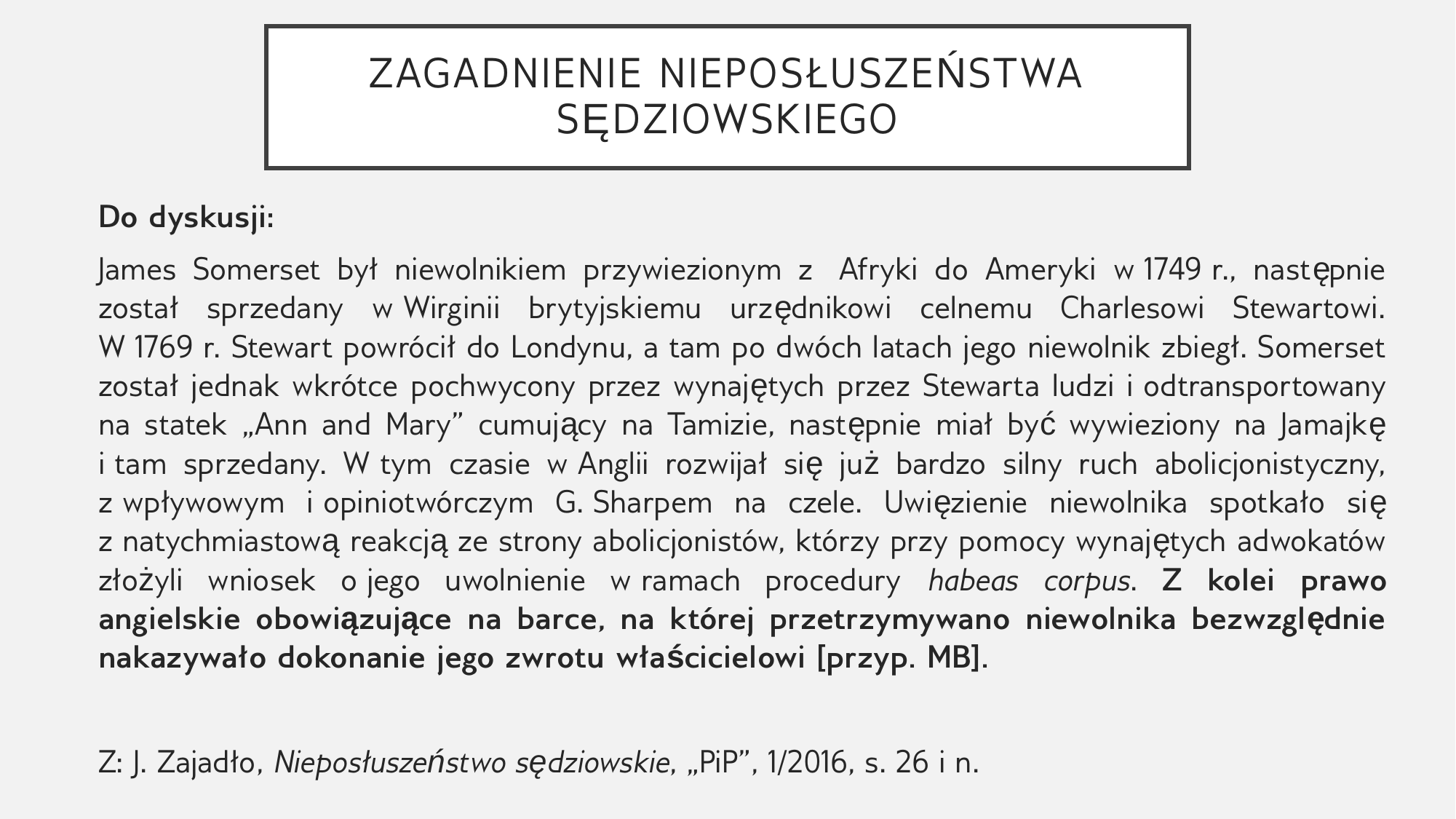

# Zagadnienie nieposłuszeństwa sędziowskiego
Do dyskusji:
James Somerset był niewolnikiem przywiezionym z  Afryki do Ameryki w 1749 r., następnie został sprzedany w Wirginii brytyjskiemu urzędnikowi celnemu Charlesowi Stewartowi. W 1769 r. Stewart powrócił do Londynu, a tam po dwóch latach jego niewolnik zbiegł. Somerset został jednak wkrótce pochwycony przez wynajętych przez Stewarta ludzi i odtransportowany na statek „Ann and Mary” cumujący na Tamizie, następnie miał być wywieziony na Jamajkę i tam sprzedany. W tym czasie w Anglii rozwijał się już bardzo silny ruch abolicjonistyczny, z wpływowym i opiniotwórczym G. Sharpem na czele. Uwięzienie niewolnika spotkało się z natychmiastową reakcją ze strony abolicjonistów, którzy przy pomocy wynajętych adwokatów złożyli wniosek o jego uwolnienie w ramach procedury habeas corpus. Z kolei prawo angielskie obowiązujące na barce, na której przetrzymywano niewolnika bezwzględnie nakazywało dokonanie jego zwrotu właścicielowi [przyp. MB].

Z: J. Zajadło, Nieposłuszeństwo sędziowskie, „PiP”, 1/2016, s. 26 i n.